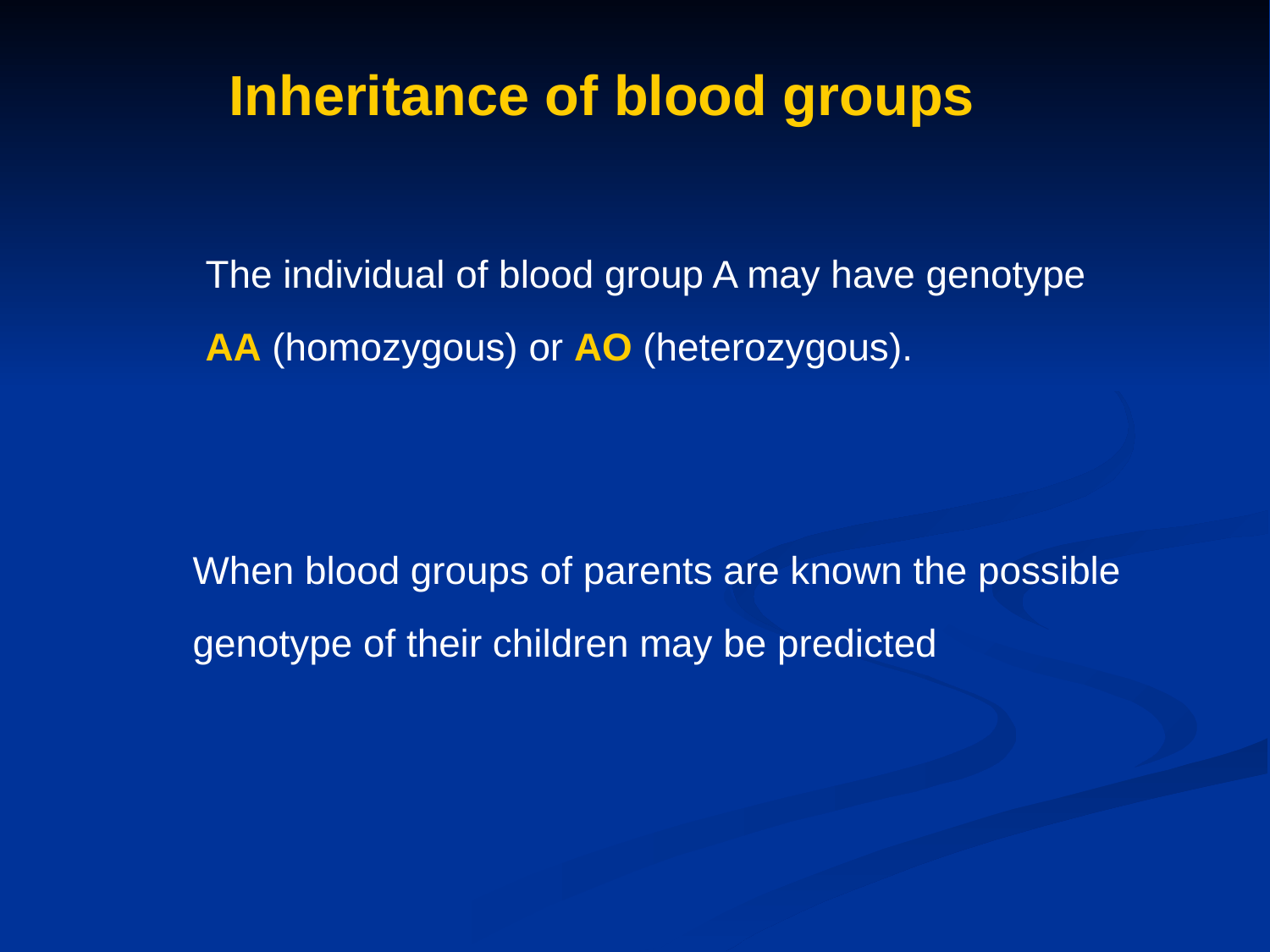

Inheritance of blood groups
The individual of blood group A may have genotype
AA (homozygous) or AO (heterozygous).
When blood groups of parents are known the possible
genotype of their children may be predicted